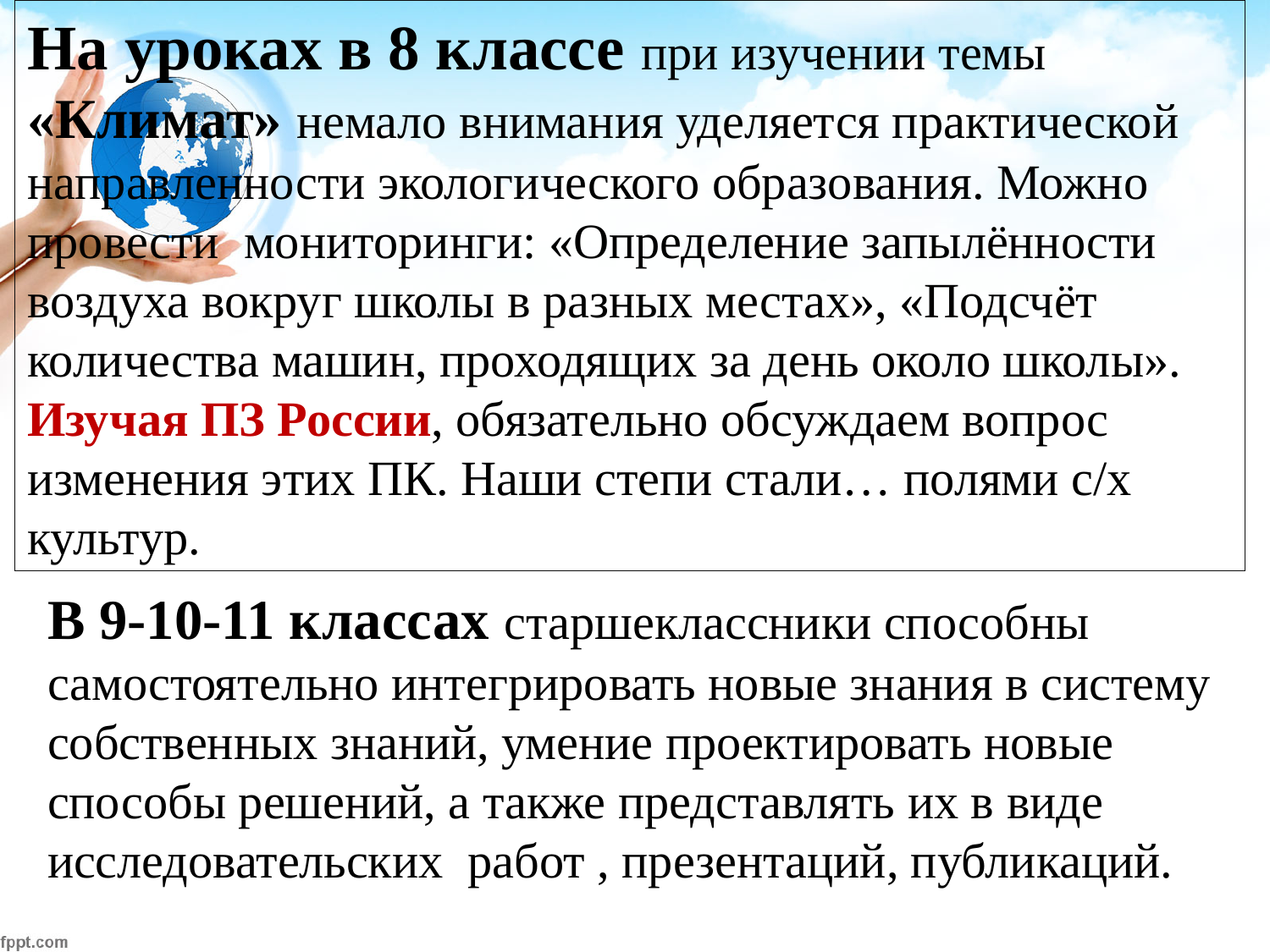

На уроках в 8 классе при изучении темы «Климат» немало внимания уделяется практической направленности экологического образования. Можно провести  мониторинги: «Определение запылённости воздуха вокруг школы в разных местах», «Подсчёт количества машин, проходящих за день около школы». Изучая ПЗ России, обязательно обсуждаем вопрос изменения этих ПК. Наши степи стали… полями с/х культур.
В 9-10-11 классах старшеклассники способны самостоятельно интегрировать новые знания в систему собственных знаний, умение проектировать новые способы решений, а также представлять их в виде исследовательских  работ , презентаций, публикаций.